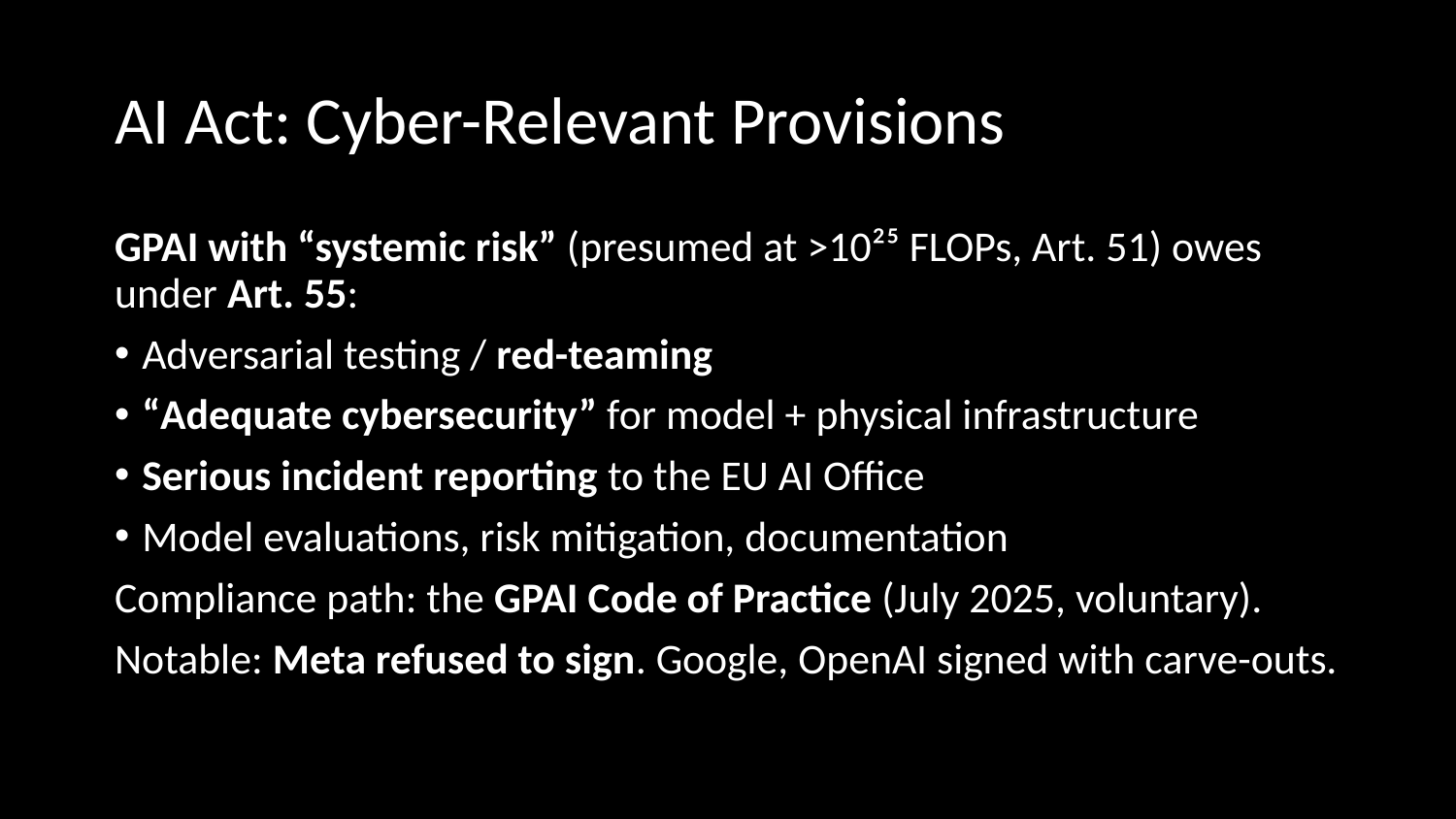

# AI Act: Cyber-Relevant Provisions
GPAI with “systemic risk” (presumed at >10²⁵ FLOPs, Art. 51) owes under Art. 55:
Adversarial testing / red-teaming
“Adequate cybersecurity” for model + physical infrastructure
Serious incident reporting to the EU AI Office
Model evaluations, risk mitigation, documentation
Compliance path: the GPAI Code of Practice (July 2025, voluntary).
Notable: Meta refused to sign. Google, OpenAI signed with carve-outs.